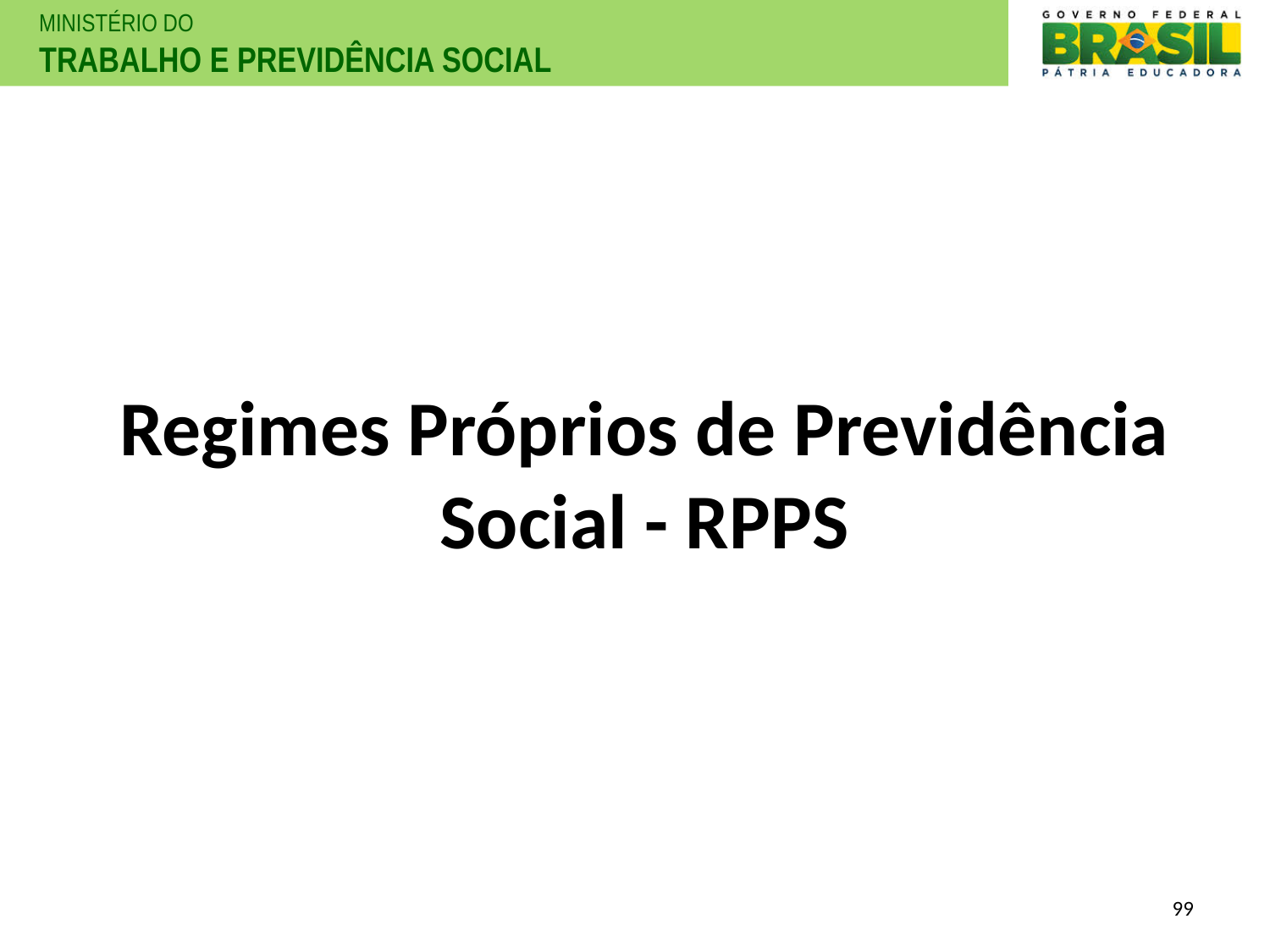

Regimes Próprios de Previdência Social - RPPS
99